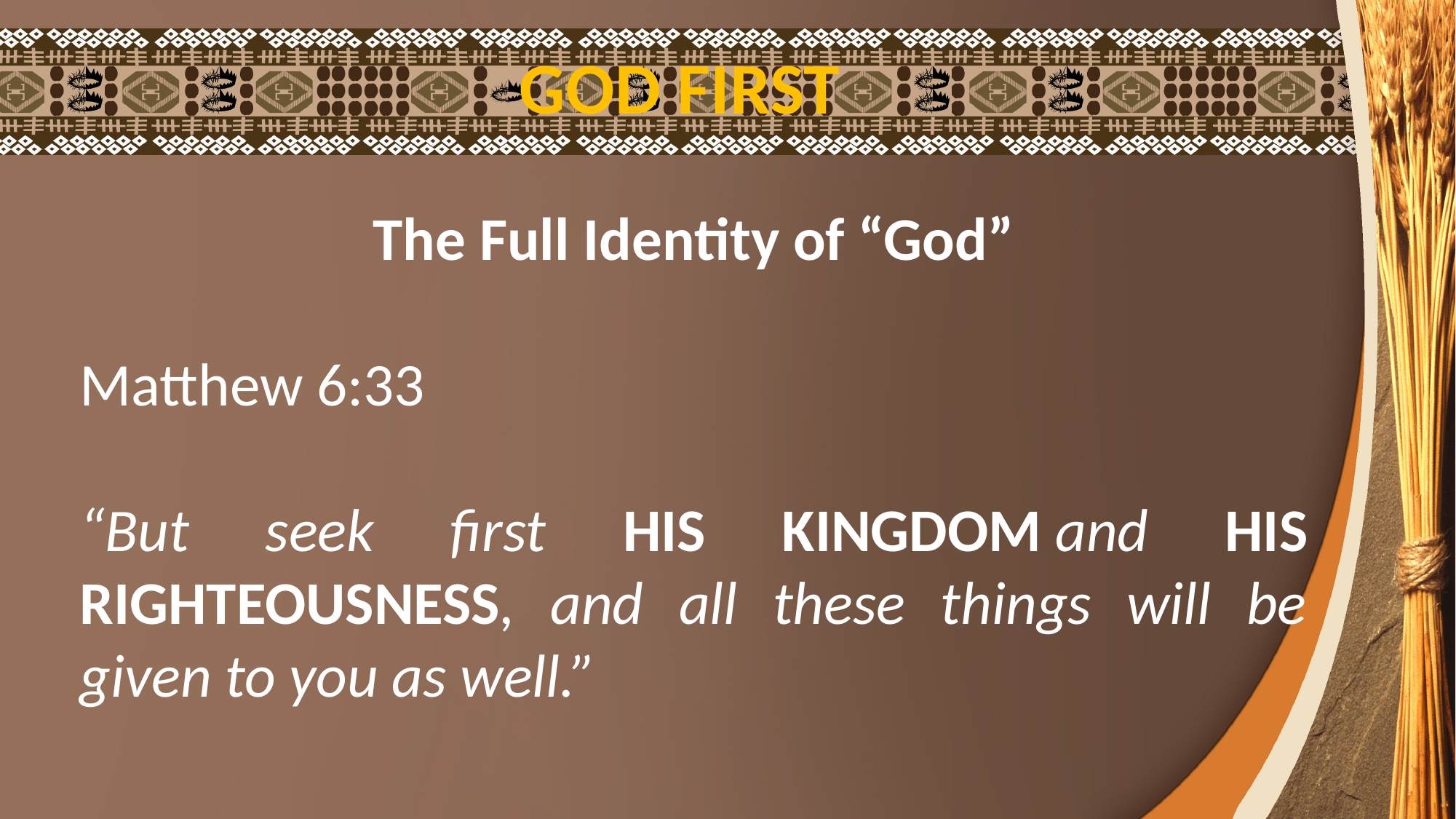

GOD FIRST
The Full Identity of “God”

Matthew 6:33

“But seek first HIS KINGDOM and HIS RIGHTEOUSNESS, and all these things will be given to you as well.”